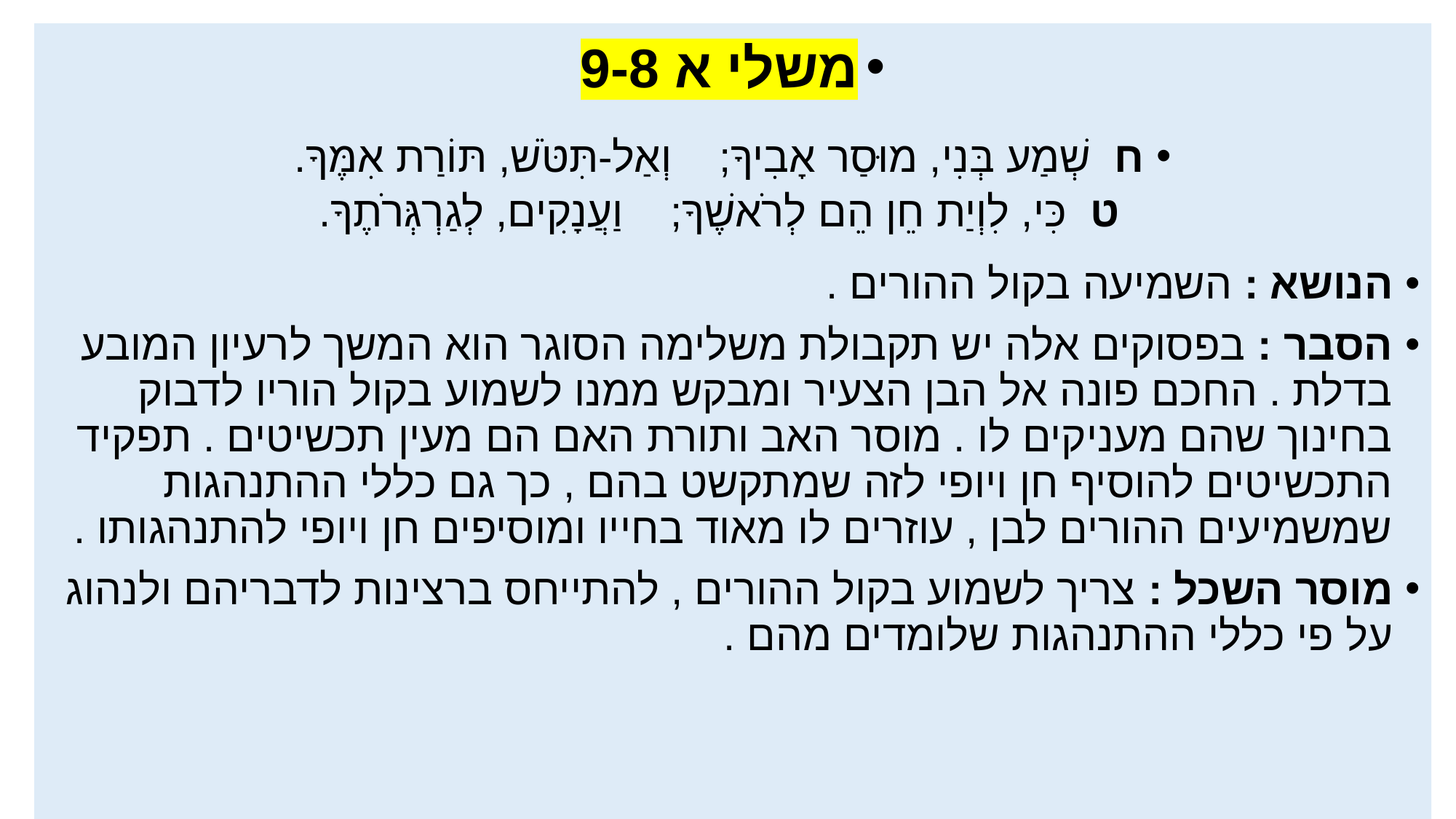

משלי א 9-8
ח  שְׁמַע בְּנִי, מוּסַר אָבִיךָ;    וְאַל-תִּטֹּשׁ, תּוֹרַת אִמֶּךָ.
ט  כִּי, לִוְיַת חֵן הֵם לְרֹאשֶׁךָ;    וַעֲנָקִים, לְגַרְגְּרֹתֶךָ.
הנושא : השמיעה בקול ההורים .
הסבר : בפסוקים אלה יש תקבולת משלימה הסוגר הוא המשך לרעיון המובע בדלת . החכם פונה אל הבן הצעיר ומבקש ממנו לשמוע בקול הוריו לדבוק בחינוך שהם מעניקים לו . מוסר האב ותורת האם הם מעין תכשיטים . תפקיד התכשיטים להוסיף חן ויופי לזה שמתקשט בהם , כך גם כללי ההתנהגות שמשמיעים ההורים לבן , עוזרים לו מאוד בחייו ומוסיפים חן ויופי להתנהגותו .
מוסר השכל : צריך לשמוע בקול ההורים , להתייחס ברצינות לדבריהם ולנהוג על פי כללי ההתנהגות שלומדים מהם .